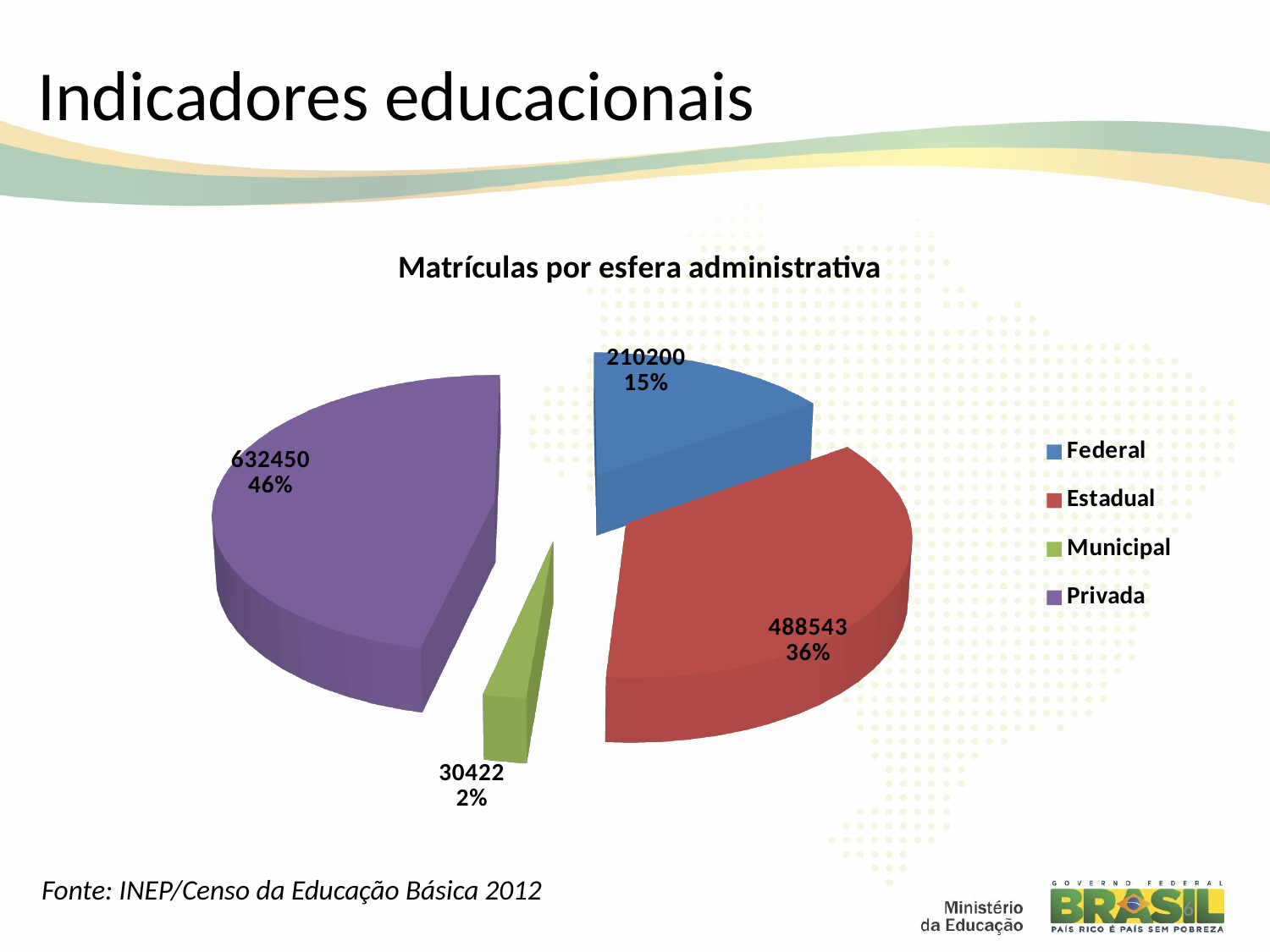

Indicadores educacionais

[unsupported chart]

Fonte: INEP/Censo da Educação Básica 2012
6